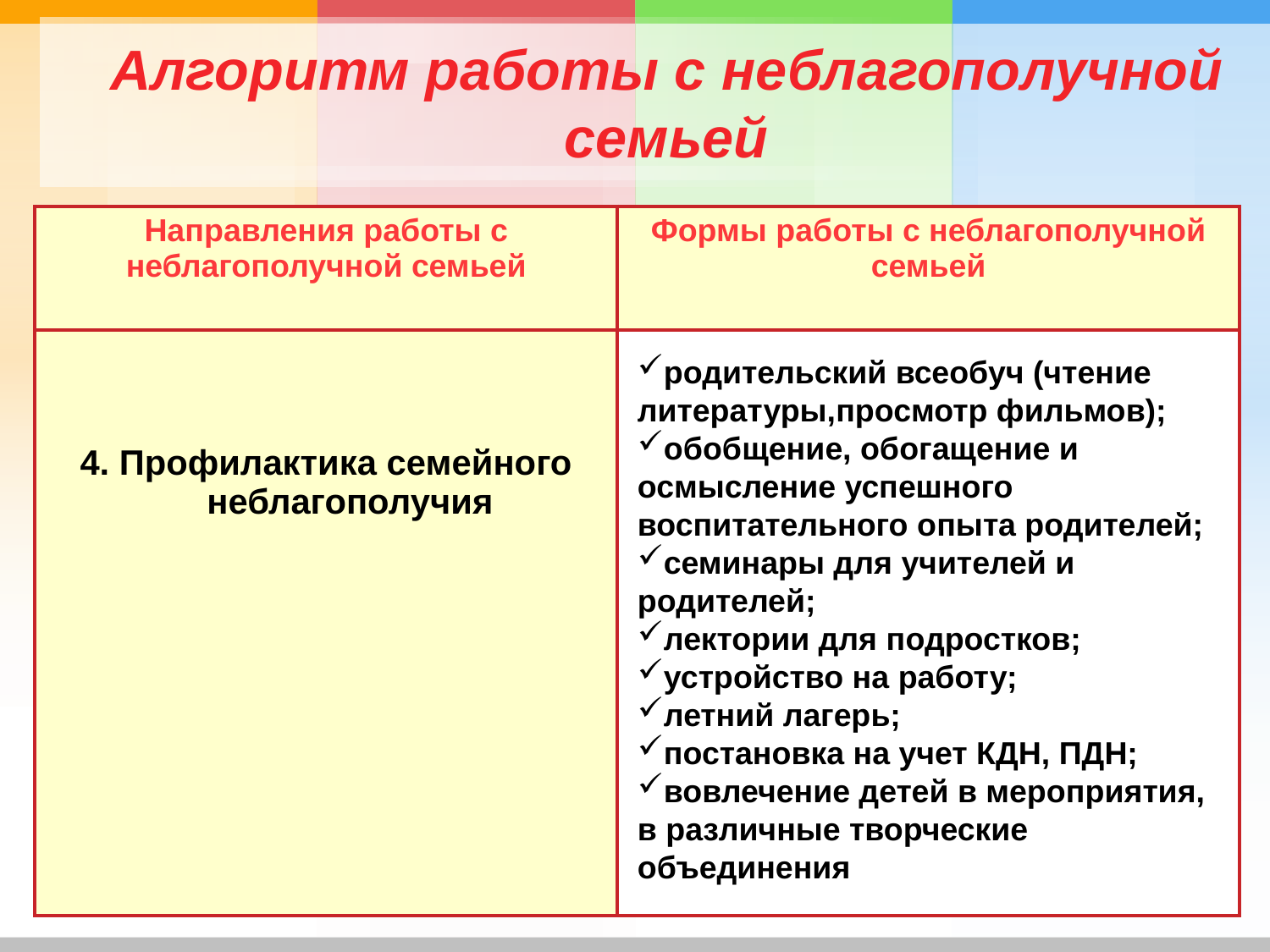

# Алгоритм работы с неблагополучной семьей
| Направления работы с неблагополучной семьей | Формы работы с неблагополучной семьей |
| --- | --- |
| 4. Профилактика семейного неблагополучия |  |
родительский всеобуч (чтение литературы,просмотр фильмов);
обобщение, обогащение и осмысление успешного воспитательного опыта родителей;
семинары для учителей и родителей;
лектории для подростков;
устройство на работу;
летний лагерь;
постановка на учет КДН, ПДН;
вовлечение детей в мероприятия, в различные творческие объединения